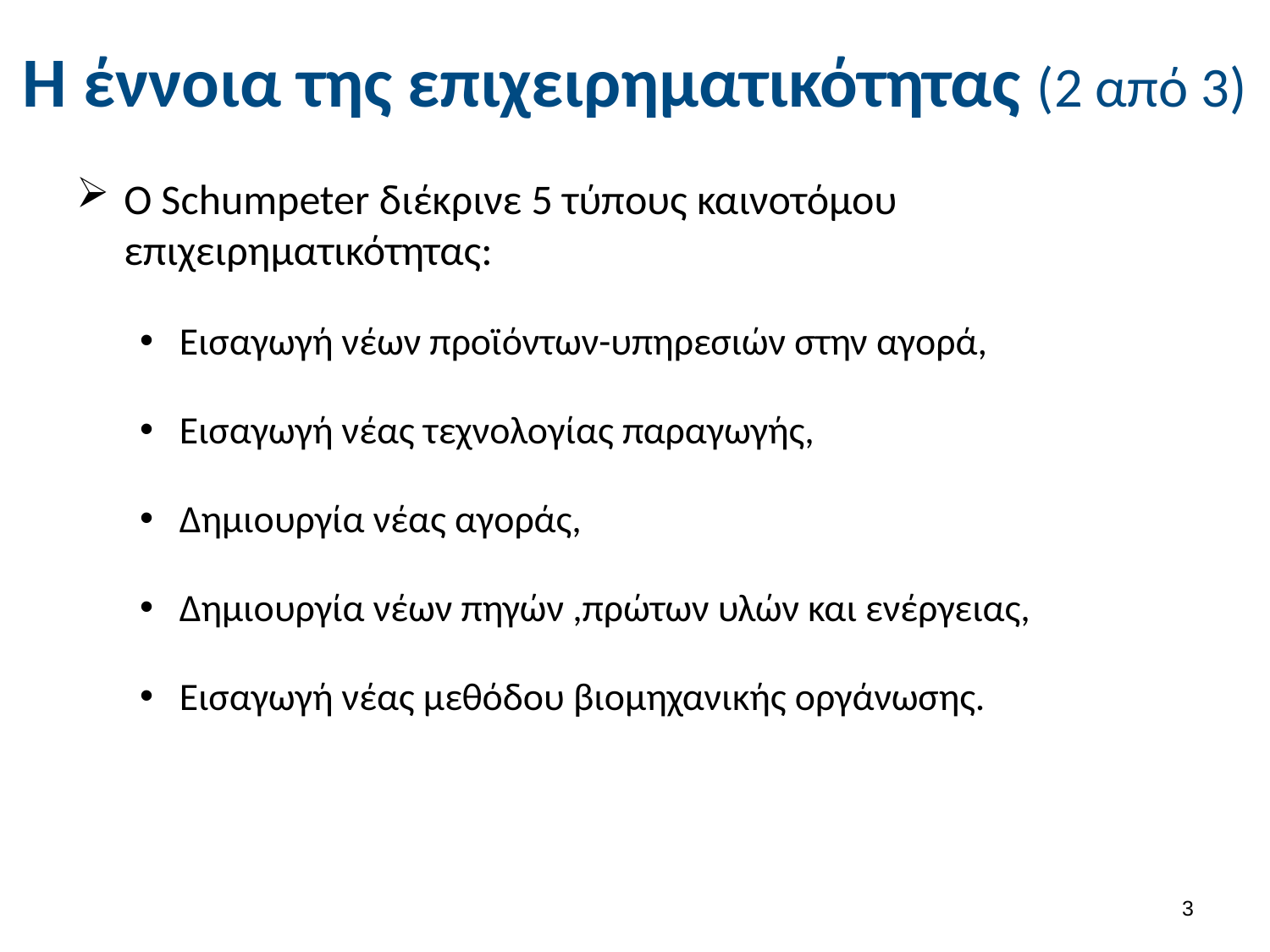

# Η έννοια της επιχειρηματικότητας (2 από 3)
Ο Schumpeter διέκρινε 5 τύπους καινοτόμου επιχειρηματικότητας:
Εισαγωγή νέων προϊόντων-υπηρεσιών στην αγορά,
Εισαγωγή νέας τεχνολογίας παραγωγής,
Δημιουργία νέας αγοράς,
Δημιουργία νέων πηγών ,πρώτων υλών και ενέργειας,
Εισαγωγή νέας μεθόδου βιομηχανικής οργάνωσης.

3